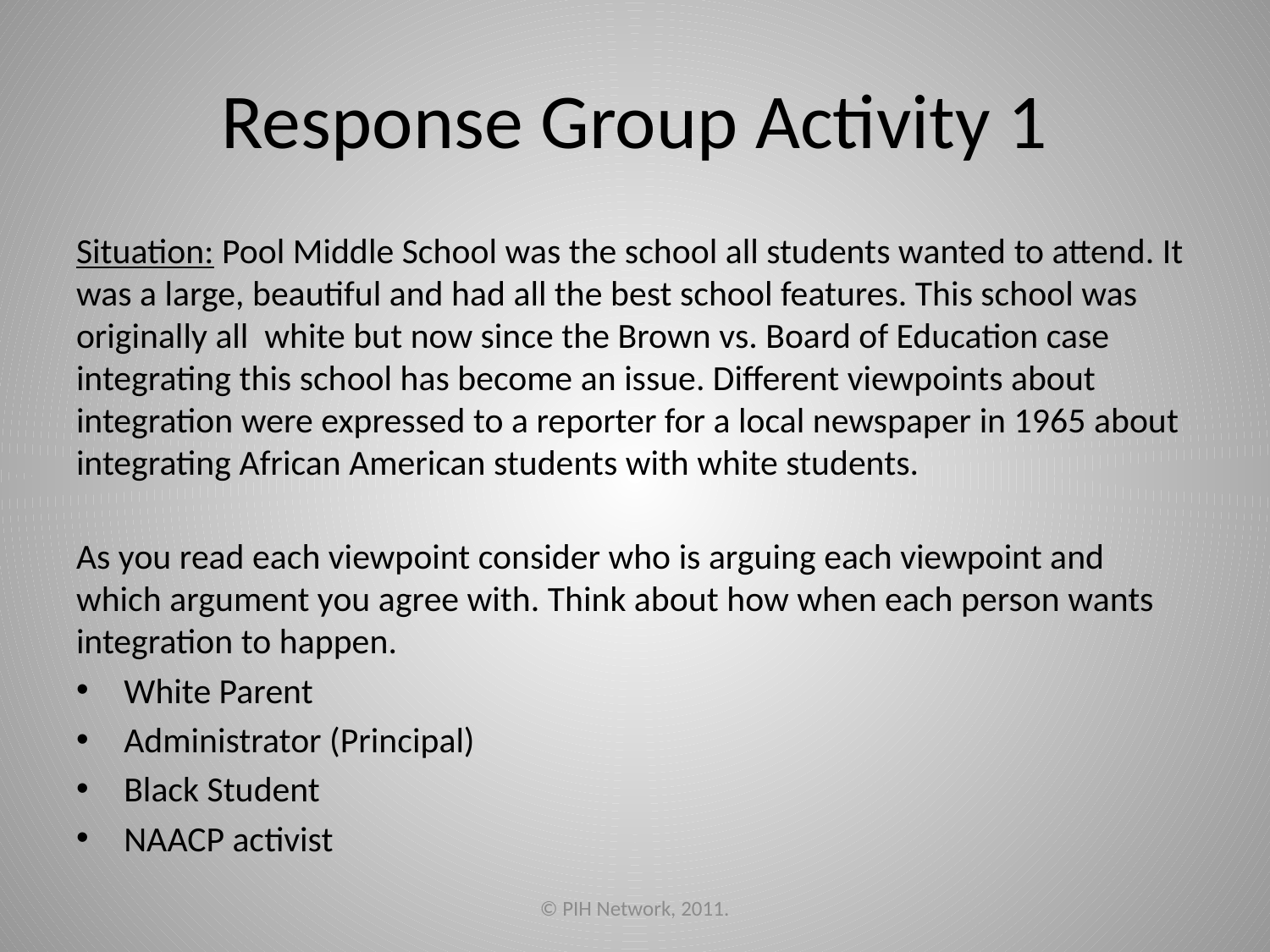

# Response Group Activity 1
Situation: Pool Middle School was the school all students wanted to attend. It was a large, beautiful and had all the best school features. This school was originally all  white but now since the Brown vs. Board of Education case integrating this school has become an issue. Different viewpoints about integration were expressed to a reporter for a local newspaper in 1965 about integrating African American students with white students.

As you read each viewpoint consider who is arguing each viewpoint and which argument you agree with. Think about how when each person wants integration to happen.
White Parent
Administrator (Principal)
Black Student
NAACP activist

© PIH Network, 2011.